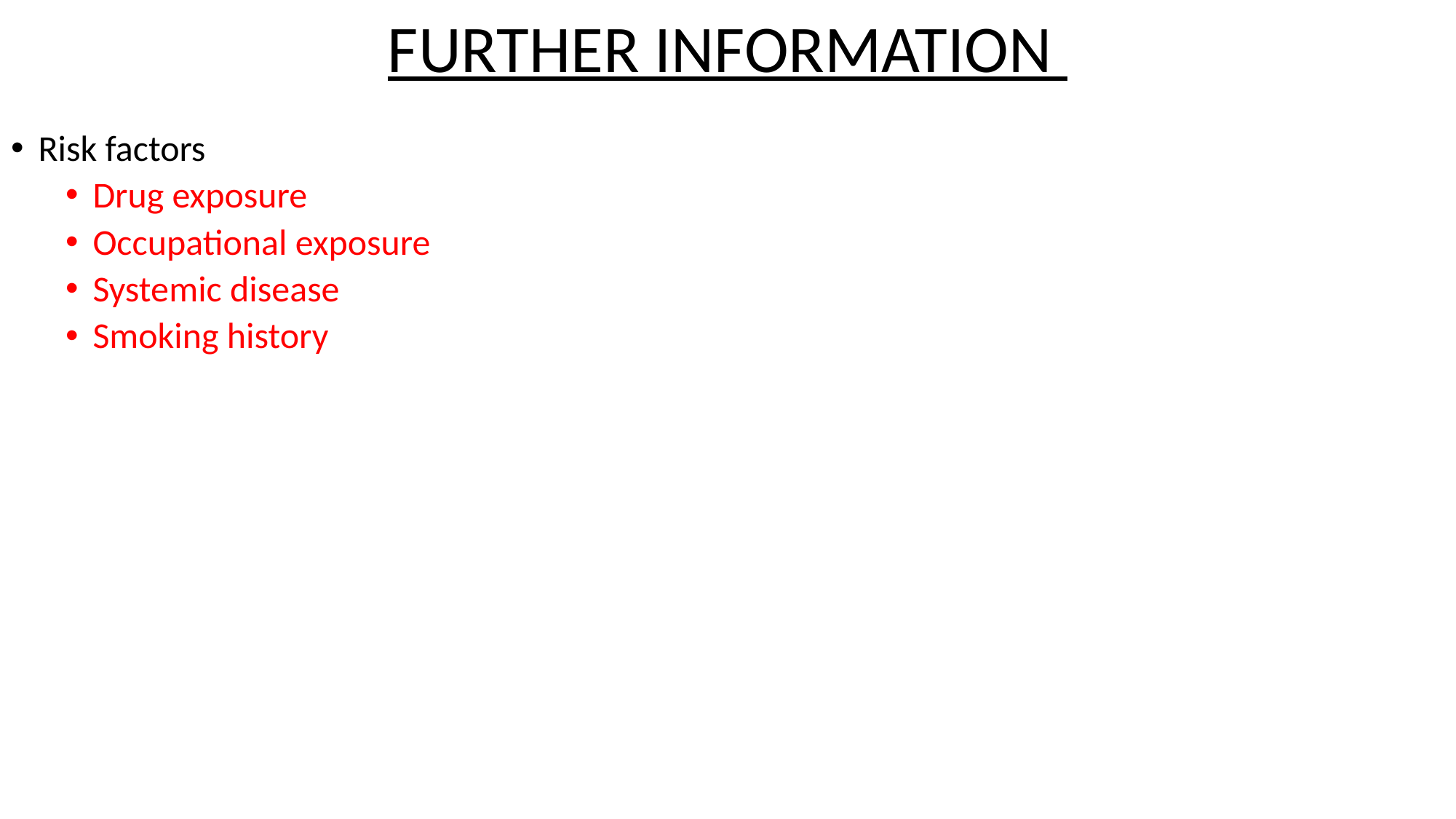

# FURTHER INFORMATION
Risk factors
Drug exposure
Occupational exposure
Systemic disease
Smoking history